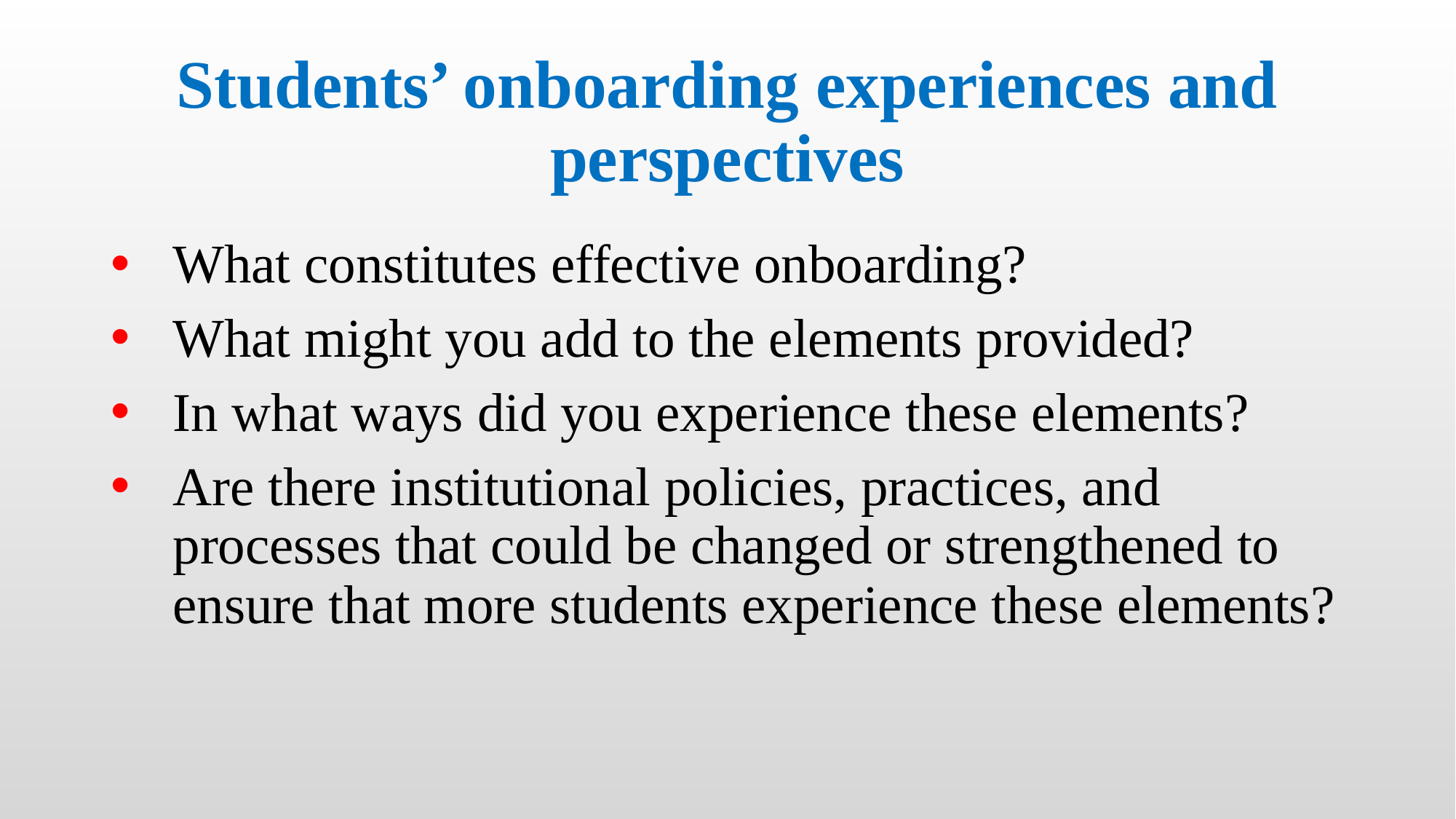

# Students’ onboarding experiences and perspectives
What constitutes effective onboarding?
What might you add to the elements provided?
In what ways did you experience these elements?
Are there institutional policies, practices, and processes that could be changed or strengthened to ensure that more students experience these elements?